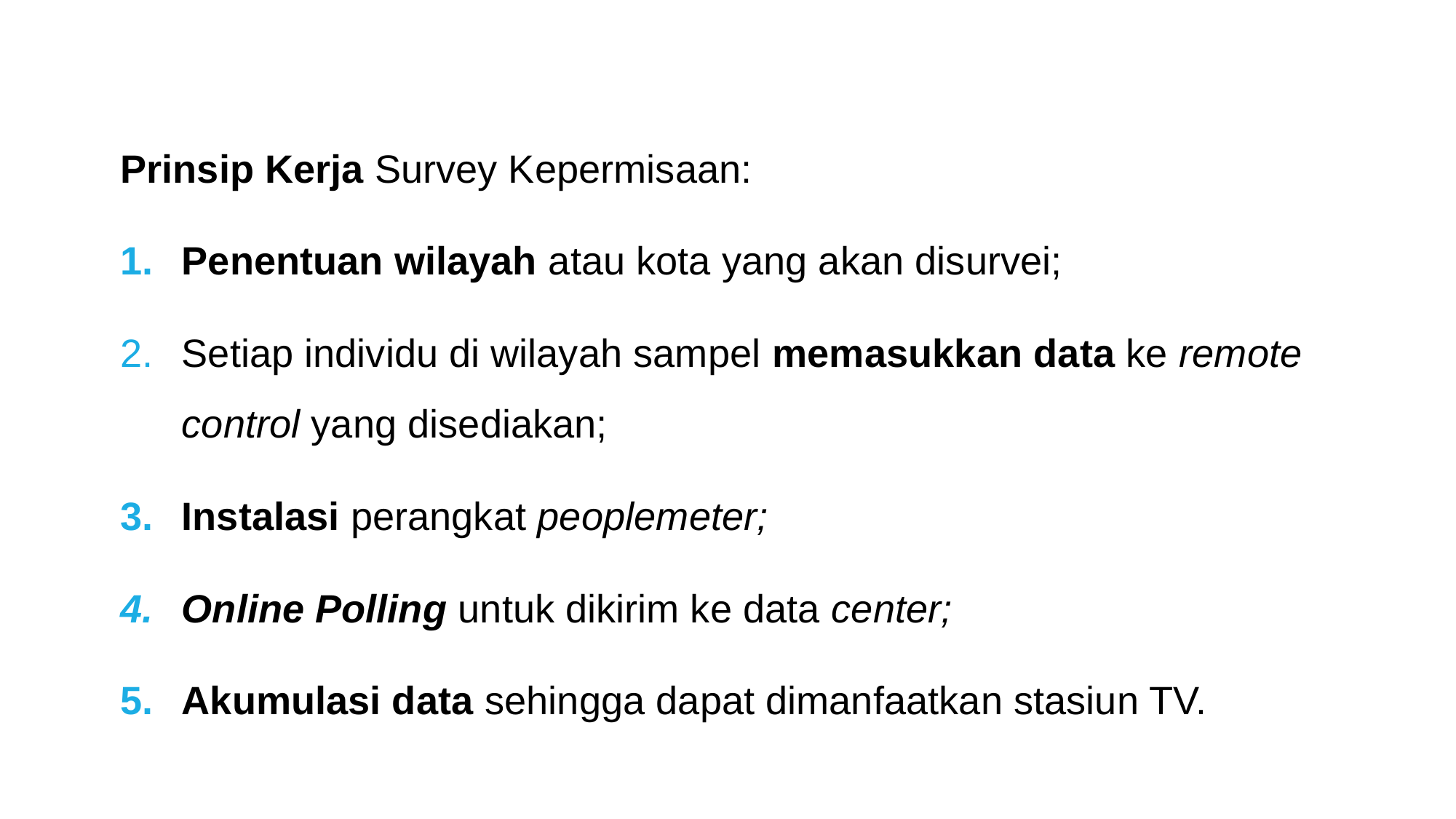

Prinsip Kerja Survey Kepermisaan:
Penentuan wilayah atau kota yang akan disurvei;
Setiap individu di wilayah sampel memasukkan data ke remote control yang disediakan;
Instalasi perangkat peoplemeter;
Online Polling untuk dikirim ke data center;
Akumulasi data sehingga dapat dimanfaatkan stasiun TV.